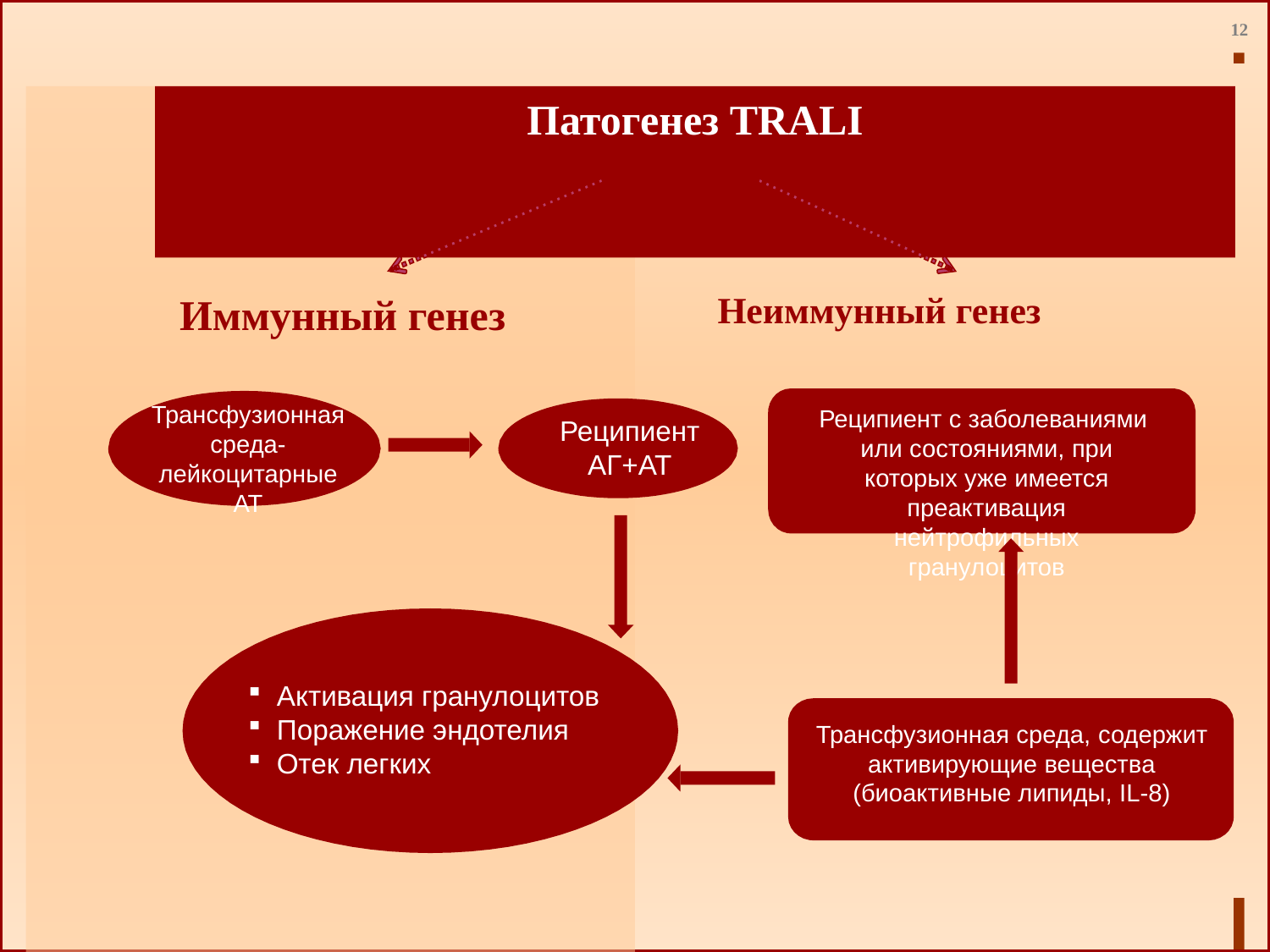

Патогенез TRALI

Неиммунный генез
Иммунный генез

Трансфузионная среда-лейкоцитарные АТ
Реципиент с заболеваниями
или состояниями, при которых уже имеется преактивация нейтрофильных гранулоцитов
Реципиент АГ+АТ

  Активация гранулоцитов
  Поражение эндотелия
  Отек легких

Трансфузионная среда, содержит активирующие вещества
(биоактивные липиды, IL-8)